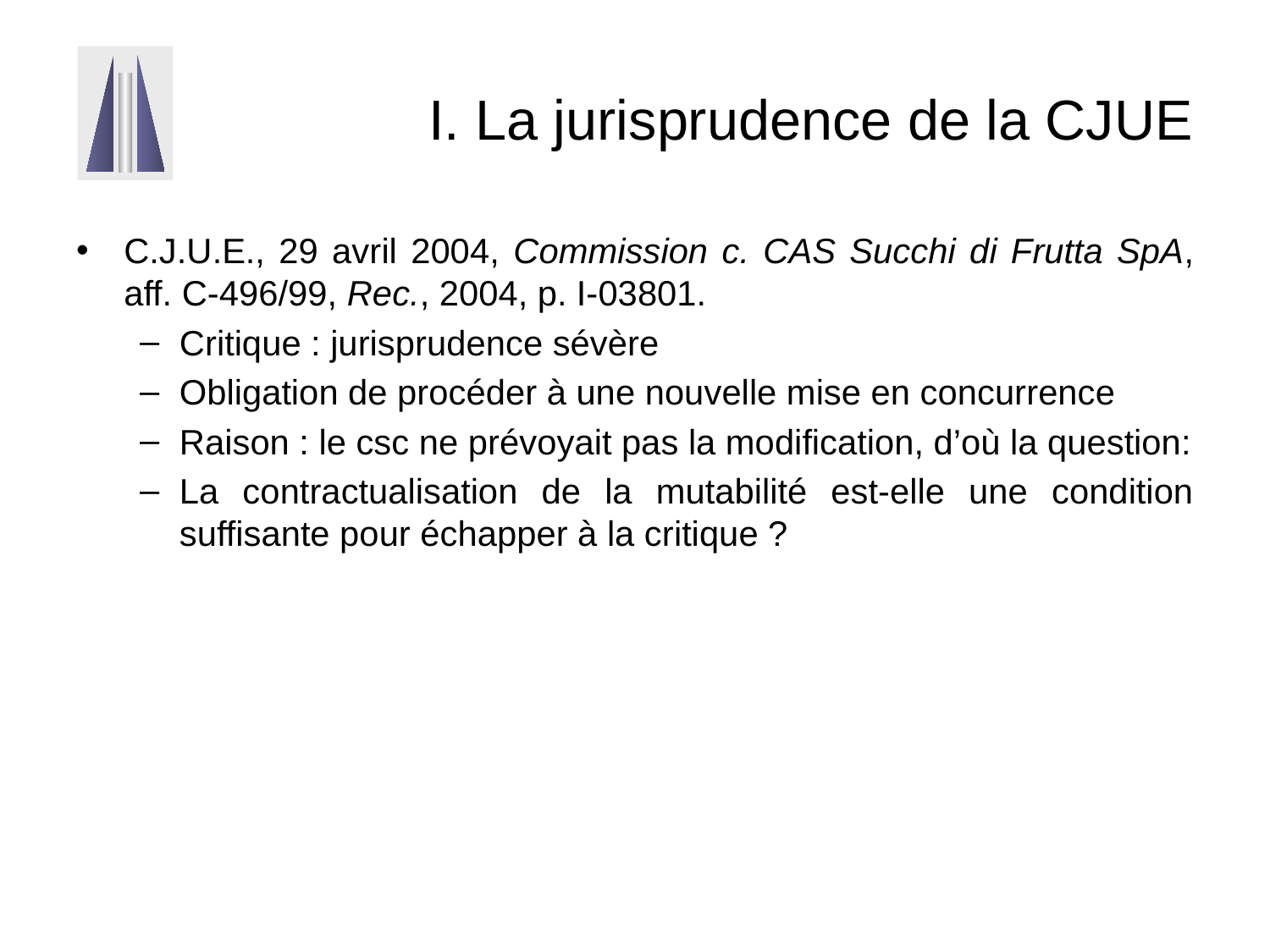

# I. La jurisprudence de la CJUE

C.J.U.E., 29 avril 2004, Commission c. CAS Succhi di Frutta SpA, aff. C-496/99, Rec., 2004, p. I-03801.
Critique : jurisprudence sévère
Obligation de procéder à une nouvelle mise en concurrence
Raison : le csc ne prévoyait pas la modification, d’où la question:
La contractualisation de la mutabilité est-elle une condition suffisante pour échapper à la critique ?